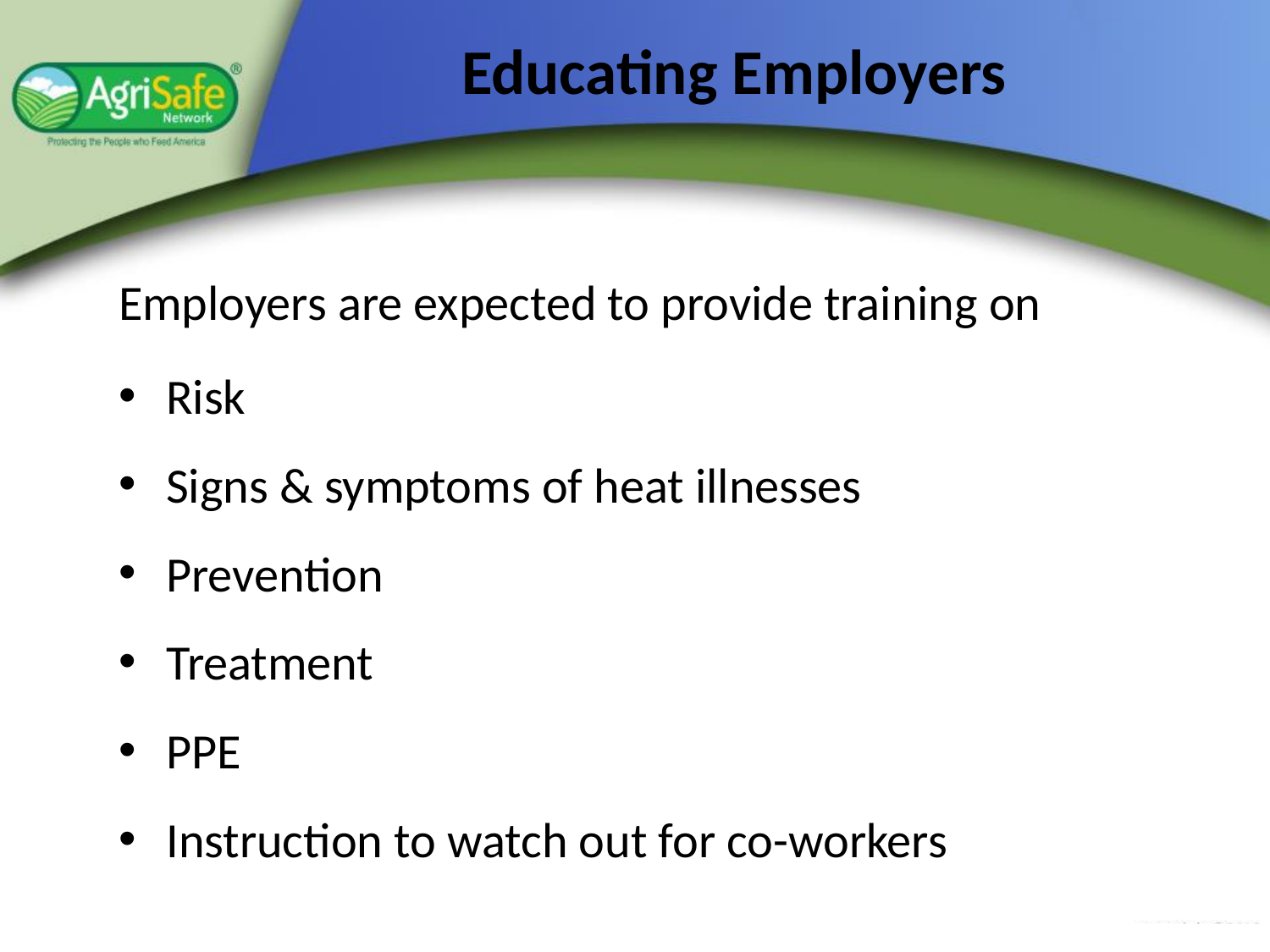

# Educating Employers
Employers are expected to provide training on

Risk

Signs & symptoms of heat illnesses

Prevention

Treatment

PPE

Instruction to watch out for co-workers